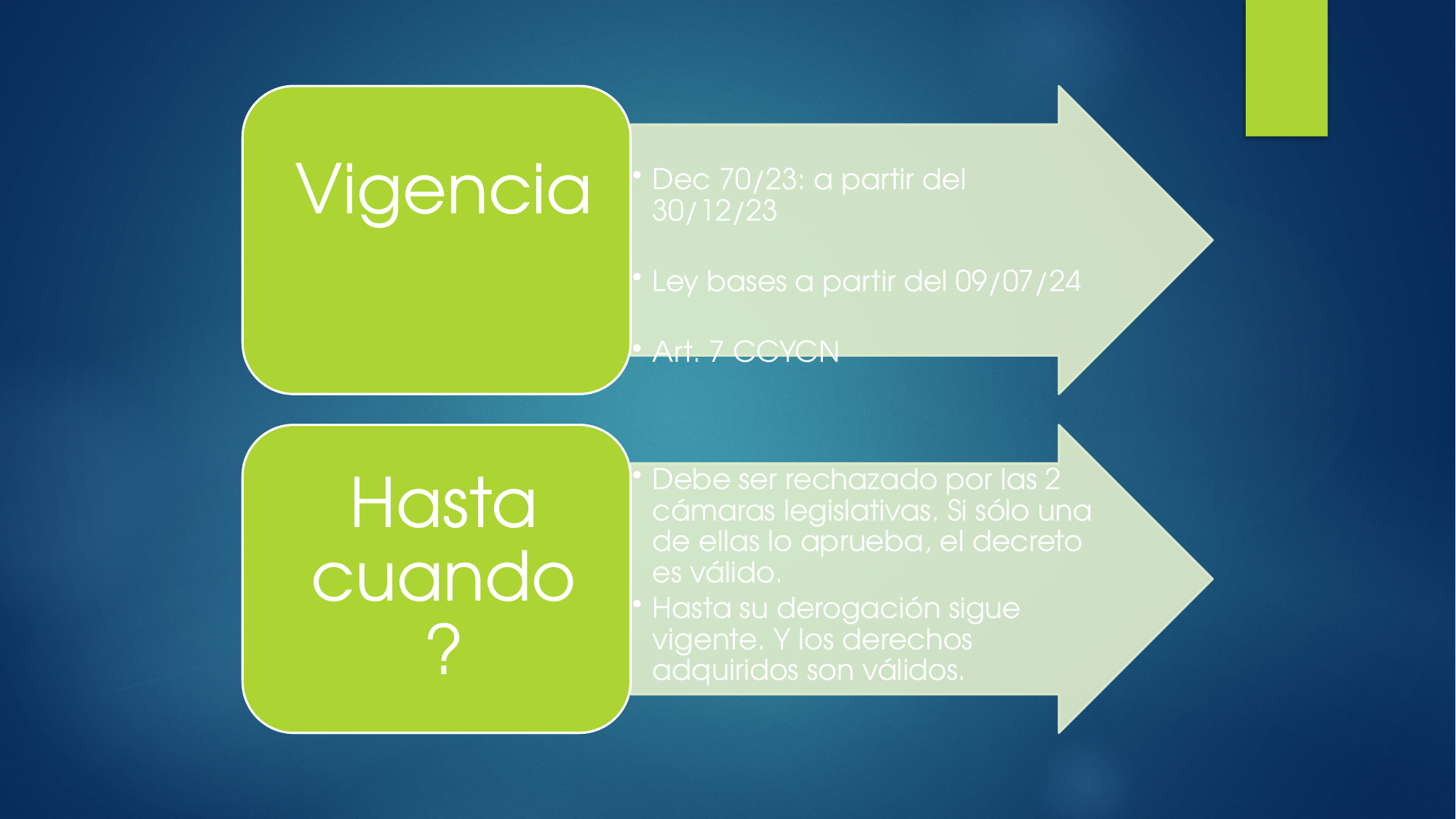

Dec 70/23: a partir del 30/12/23

Ley bases a partir del 09/07/24

Art. 7 CCYCN
Vigencia

Debe ser rechazado por las 2 cámaras legislativas. Si sólo una de ellas lo aprueba, el decreto es válido.
Hasta su derogación sigue vigente. Y los derechos adquiridos son válidos.
Hasta cuando?